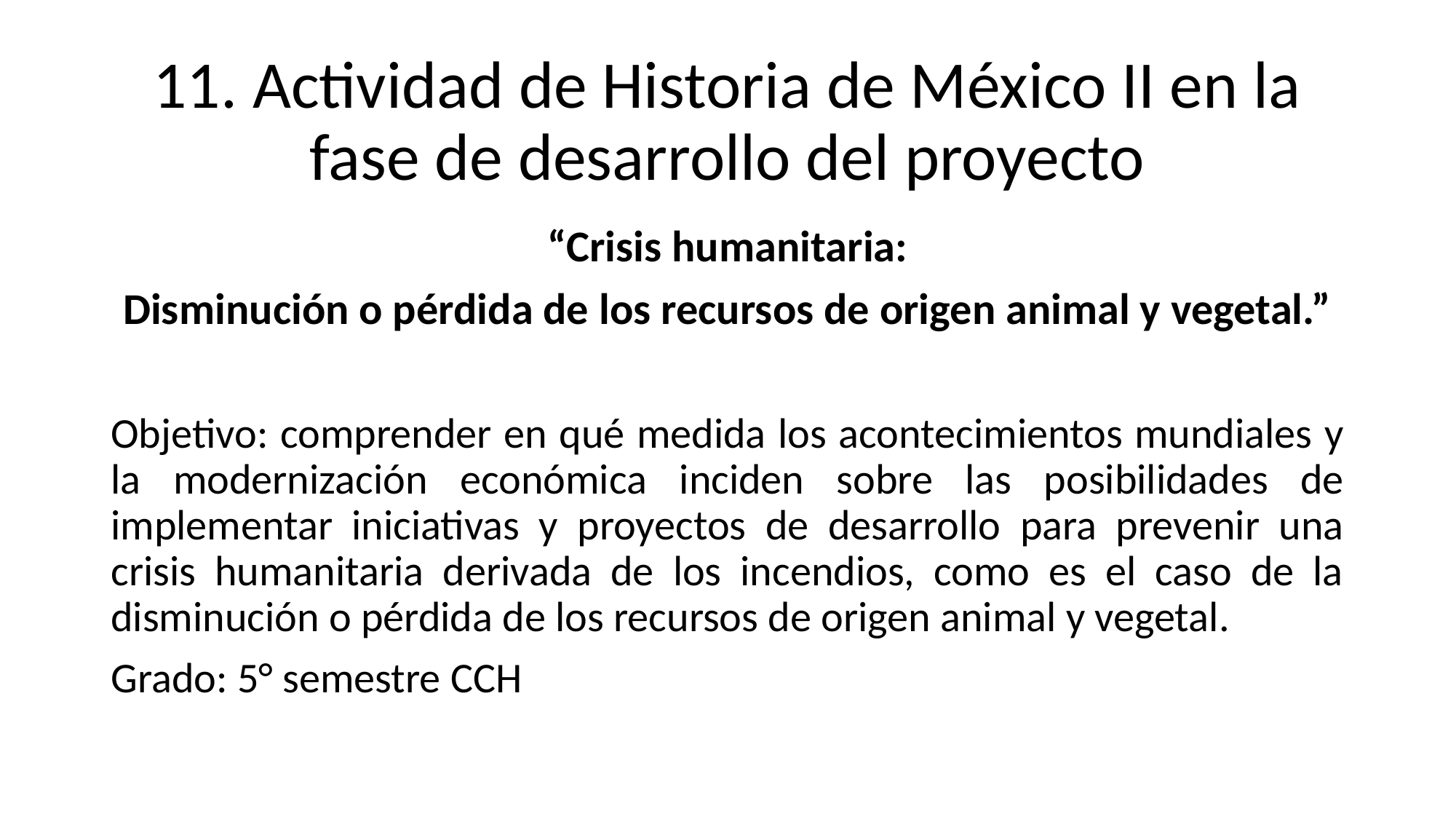

# 11. Actividad de Historia de México II en la fase de desarrollo del proyecto
“Crisis humanitaria:
Disminución o pérdida de los recursos de origen animal y vegetal.”

Objetivo: comprender en qué medida los acontecimientos mundiales y la modernización económica inciden sobre las posibilidades de implementar iniciativas y proyectos de desarrollo para prevenir una crisis humanitaria derivada de los incendios, como es el caso de la disminución o pérdida de los recursos de origen animal y vegetal.
Grado: 5° semestre CCH